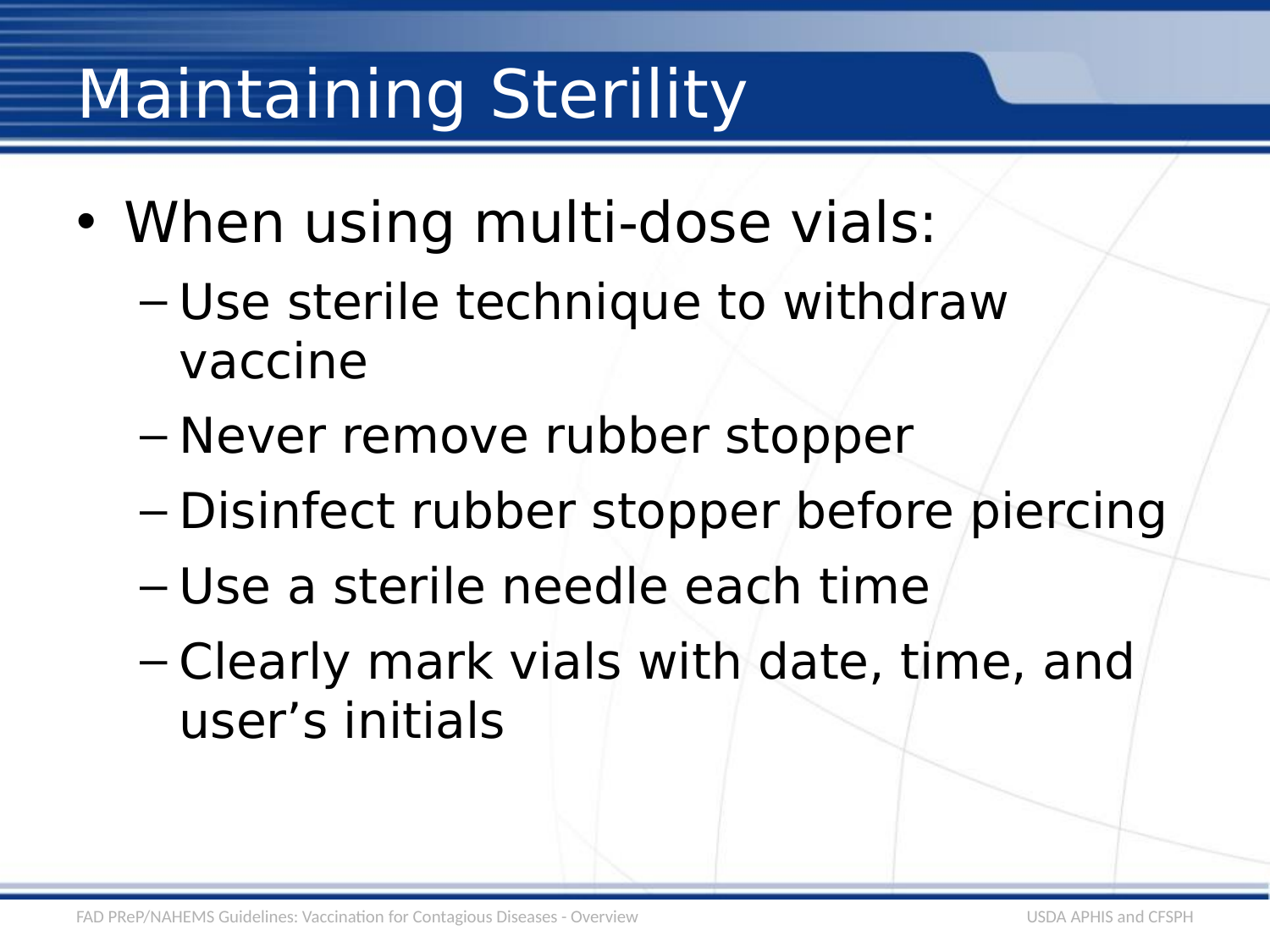

# Maintaining Sterility
When using multi-dose vials:
Use sterile technique to withdraw vaccine
Never remove rubber stopper
Disinfect rubber stopper before piercing
Use a sterile needle each time
Clearly mark vials with date, time, and user’s initials
FAD PReP/NAHEMS Guidelines: Vaccination for Contagious Diseases - Overview
USDA APHIS and CFSPH